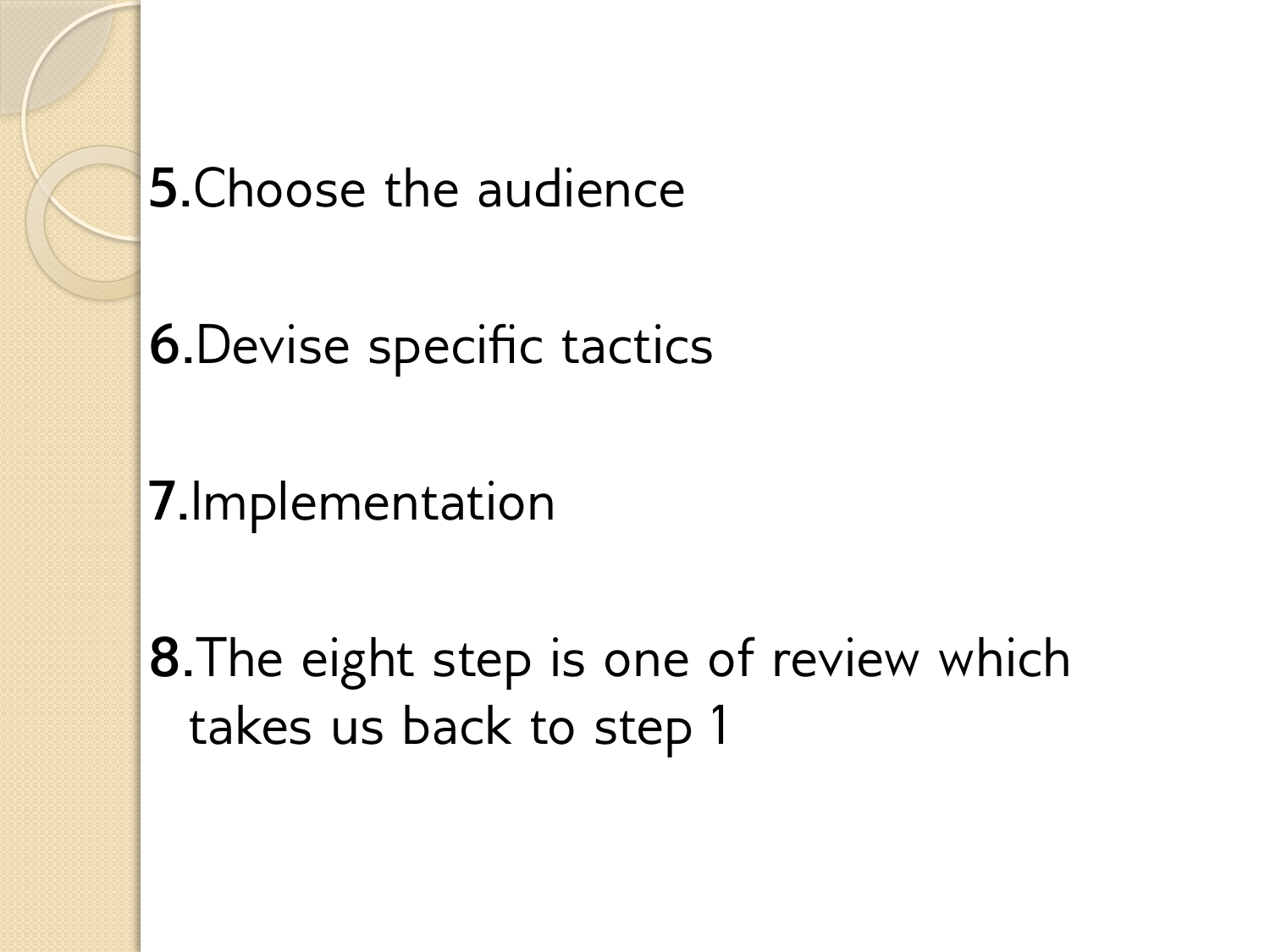

5.Choose the audience

6.Devise specific tactics

7.Implementation

8.The eight step is one of review which takes us back to step 1